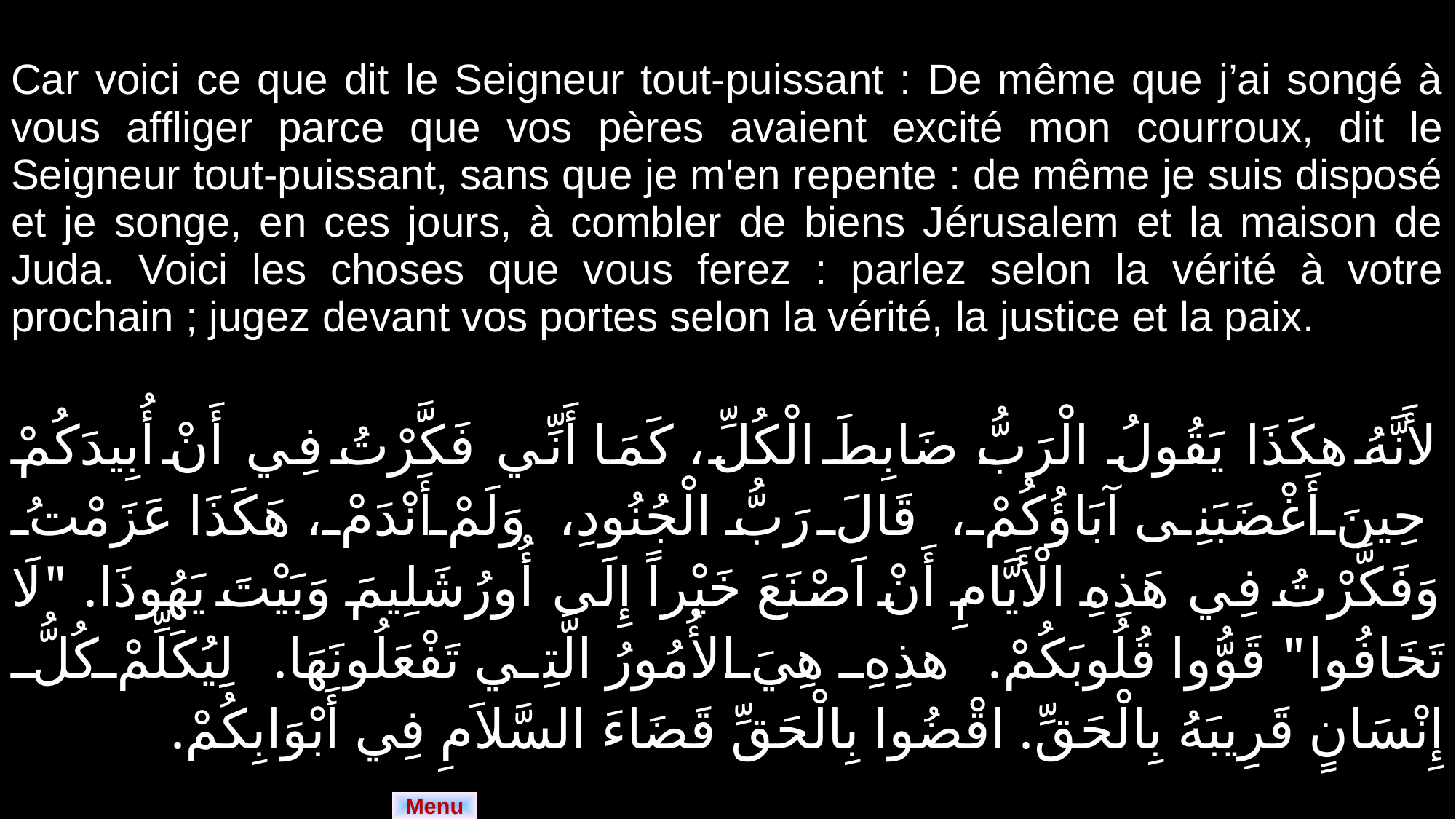

| Car voici ce que dit le Seigneur tout-puissant : De même que j’ai songé à vous affliger parce que vos pères avaient excité mon courroux, dit le Seigneur tout-puissant, sans que je m'en repente : de même je suis disposé et je songe, en ces jours, à combler de biens Jérusalem et la maison de Juda. Voici les choses que vous ferez : parlez selon la vérité à votre prochain ; jugez devant vos portes selon la vérité, la justice et la paix. |
| --- |
| لأَنَّهُ هكَذَا يَقُولُ الْرَبُّ ضَابِطَ الْكُلِّ، كَمَا أَنِّي فَكَّرْتُ فِي أَنْ أُبِيدَكُمْ حِينَ أَغْضَبَنِى آبَاؤُكُمْ، قَالَ رَبُّ الْجُنُودِ، وَلَمْ أَنْدَمْ، هَكَذَا عَزَمْتُ وَفَكَّرْتُ فِي هَذِهِ الْأَيَّامِ أَنْ اَصْنَعَ خَيْراً إِلَى أُورُشَلِيمَ وَبَيْتَ يَهُوذَا. "لَا تَخَافُوا" قَوُّوا قُلُوبَكُمْ. هذِهِ هِيَ الأُمُورُ الَّتِي تَفْعَلُونَهَا. لِيُكَلِّمْ كُلُّ إِنْسَانٍ قَرِيبَهُ بِالْحَقِّ. اقْضُوا بِالْحَقِّ قَضَاءَ السَّلاَمِ فِي أَبْوَابِكُمْ. |